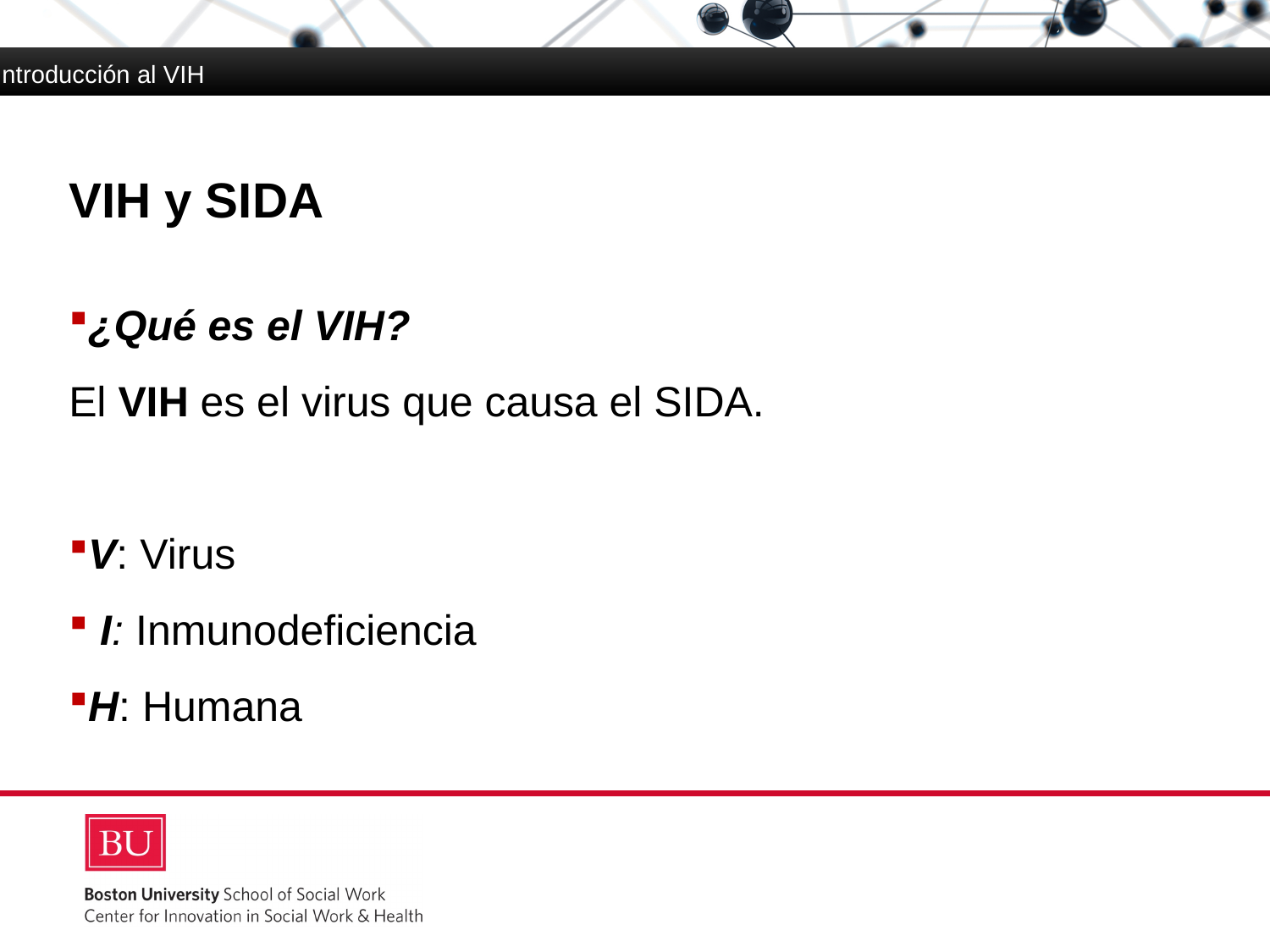

Introducción al VIH
# VIH y SIDA
¿Qué es el VIH?
El VIH es el virus que causa el SIDA.

V: Virus
 I: Inmunodeficiencia
H: Humana